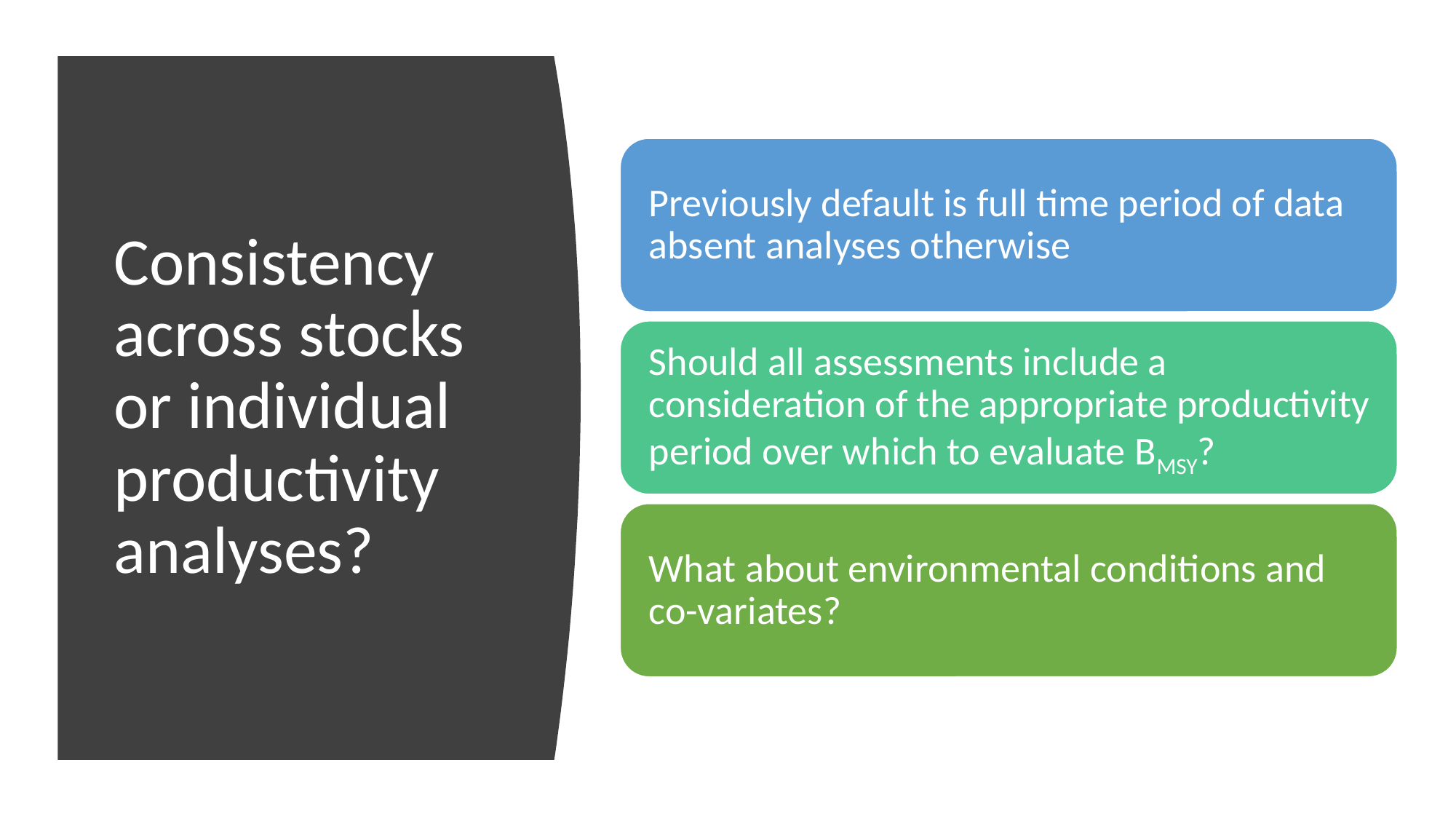

Previously default is full time period of data absent analyses otherwise
Should all assessments include a consideration of the appropriate productivity period over which to evaluate BMSY?
What about environmental conditions and co-variates?

# Consistency across stocks  or individual productivity analyses?